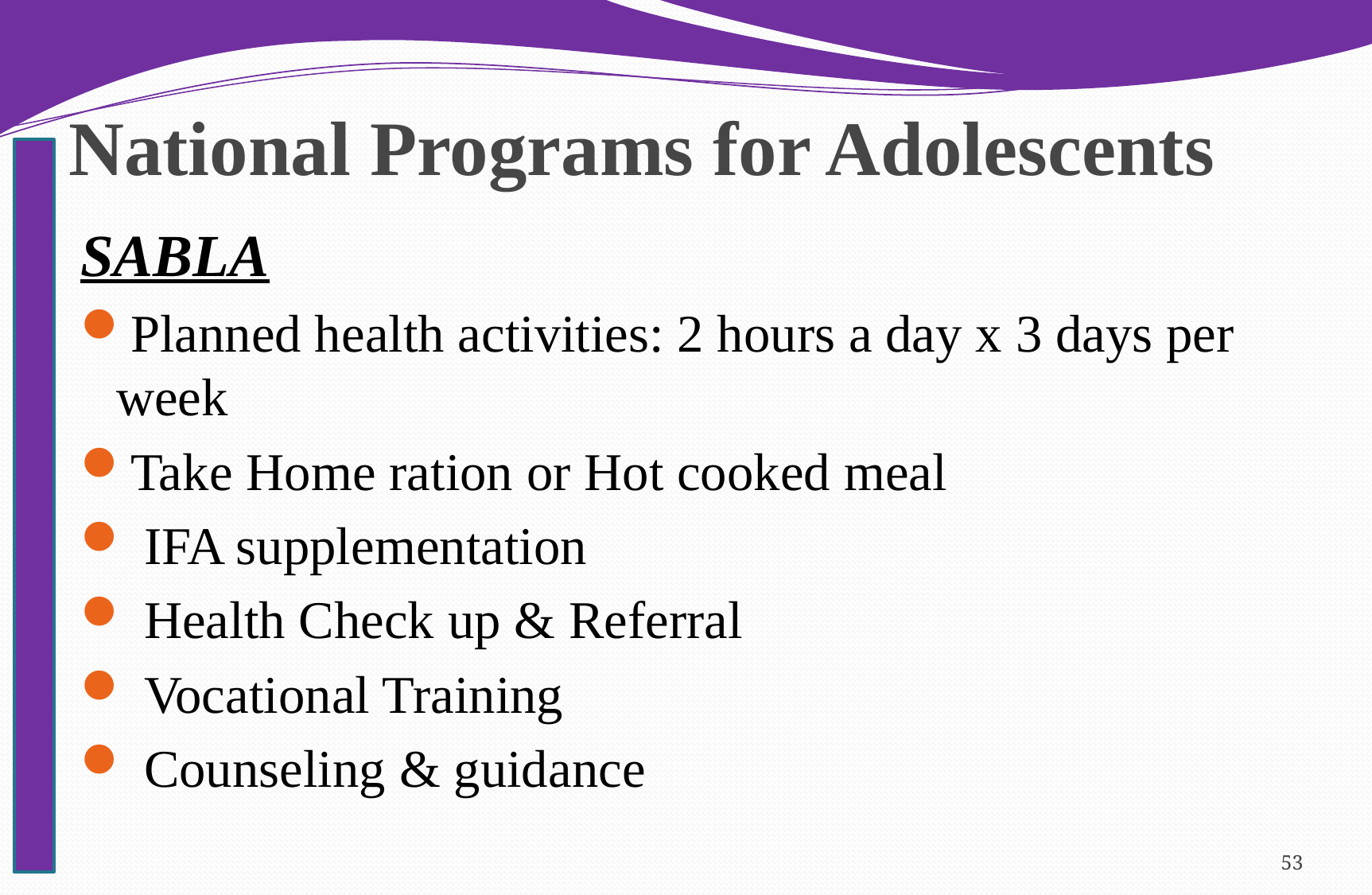

# National Programs for Adolescents
SABLA
Planned health activities: 2 hours a day x 3 days per week
Take Home ration or Hot cooked meal
 IFA supplementation
 Health Check up & Referral
 Vocational Training
 Counseling & guidance
53